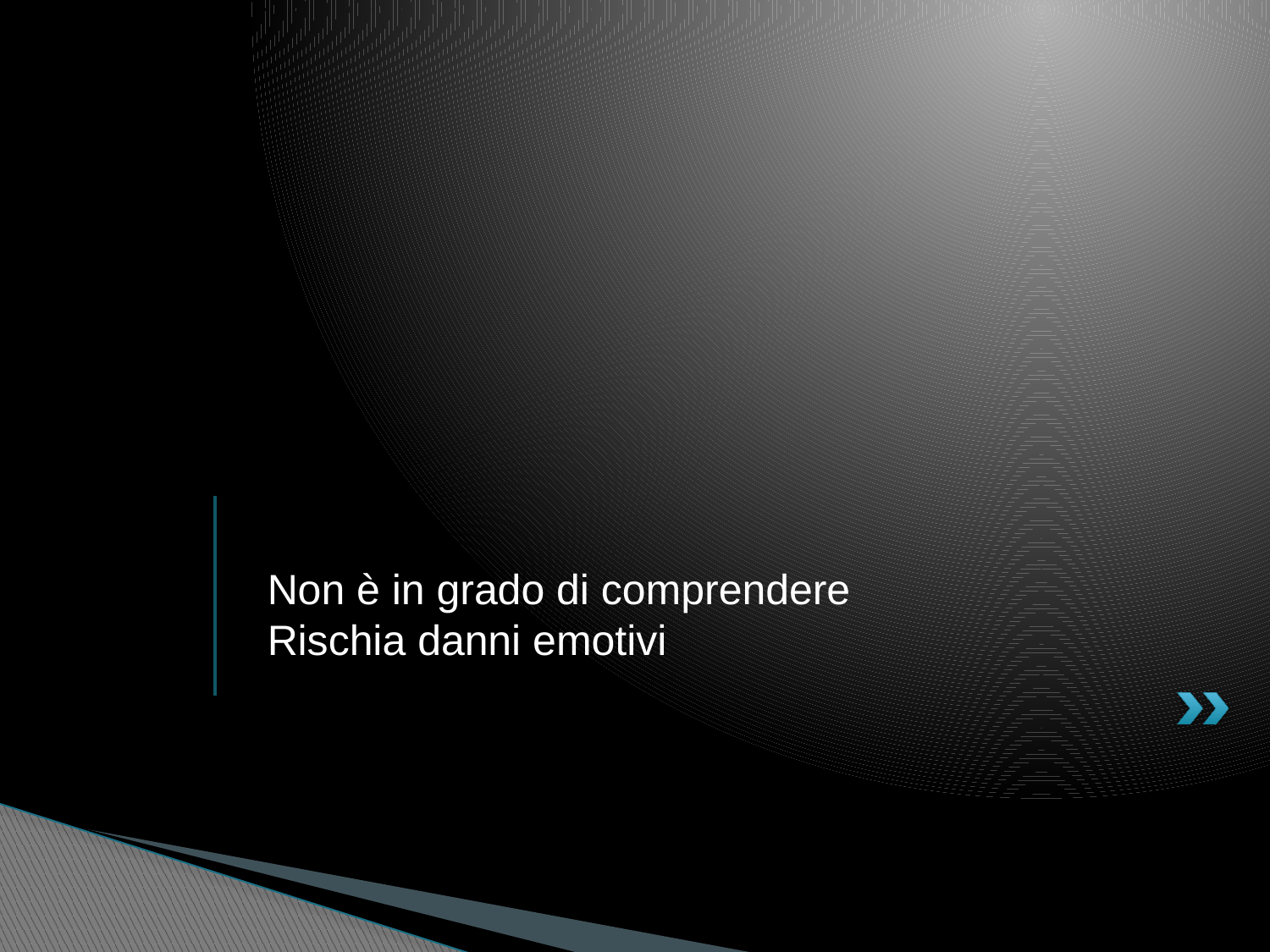

# Non è in grado di comprendere Rischia danni emotivi